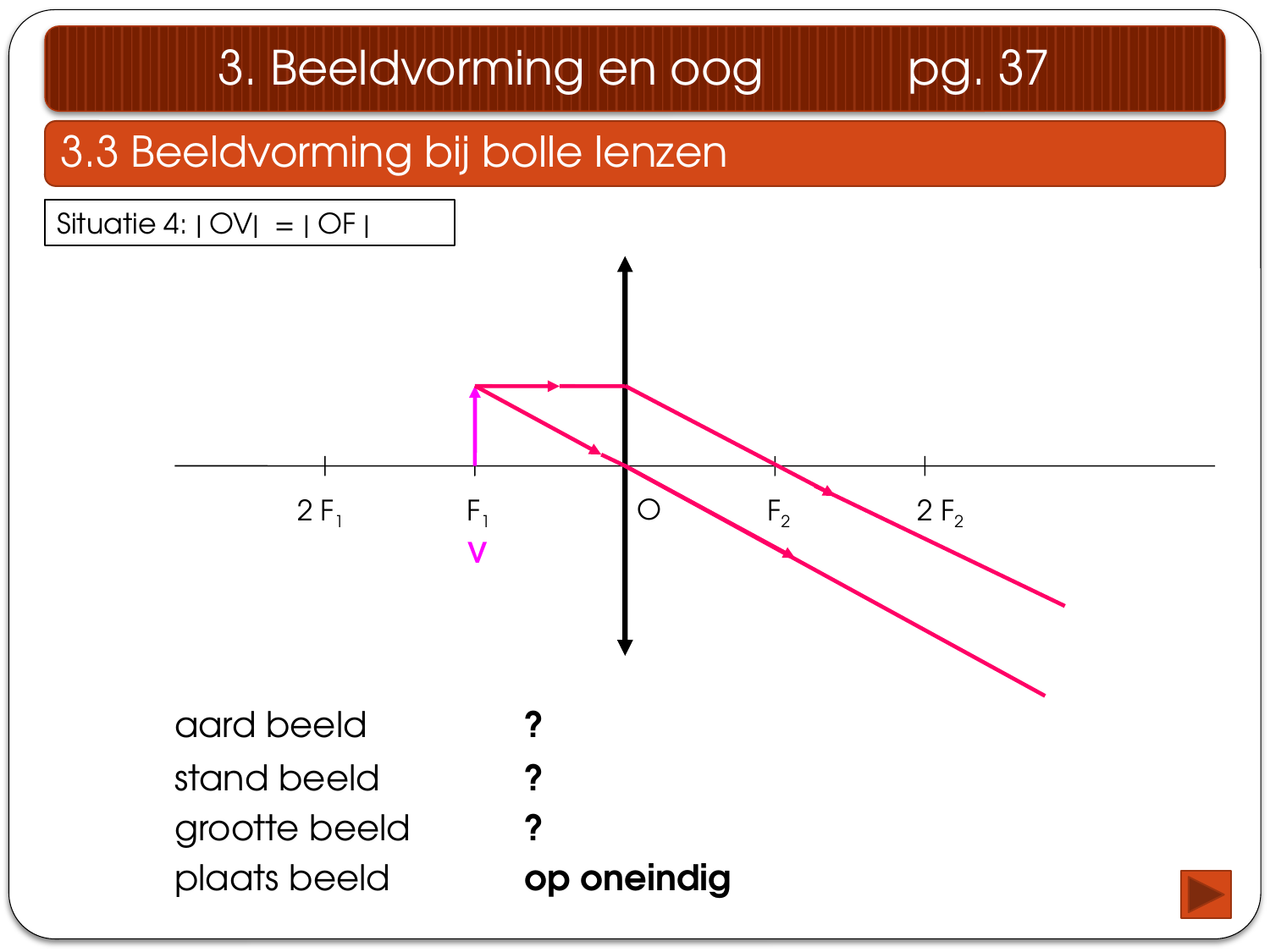

3. Beeldvorming en oog           pg. 37
3.3 Beeldvorming bij bolle lenzen
Situatie 4: | OV|  = | OF |

2 F1
F1
O
F2
2 F2
V
aard beeld
?
stand beeld
?
grootte beeld
?
plaats beeld
op oneindig